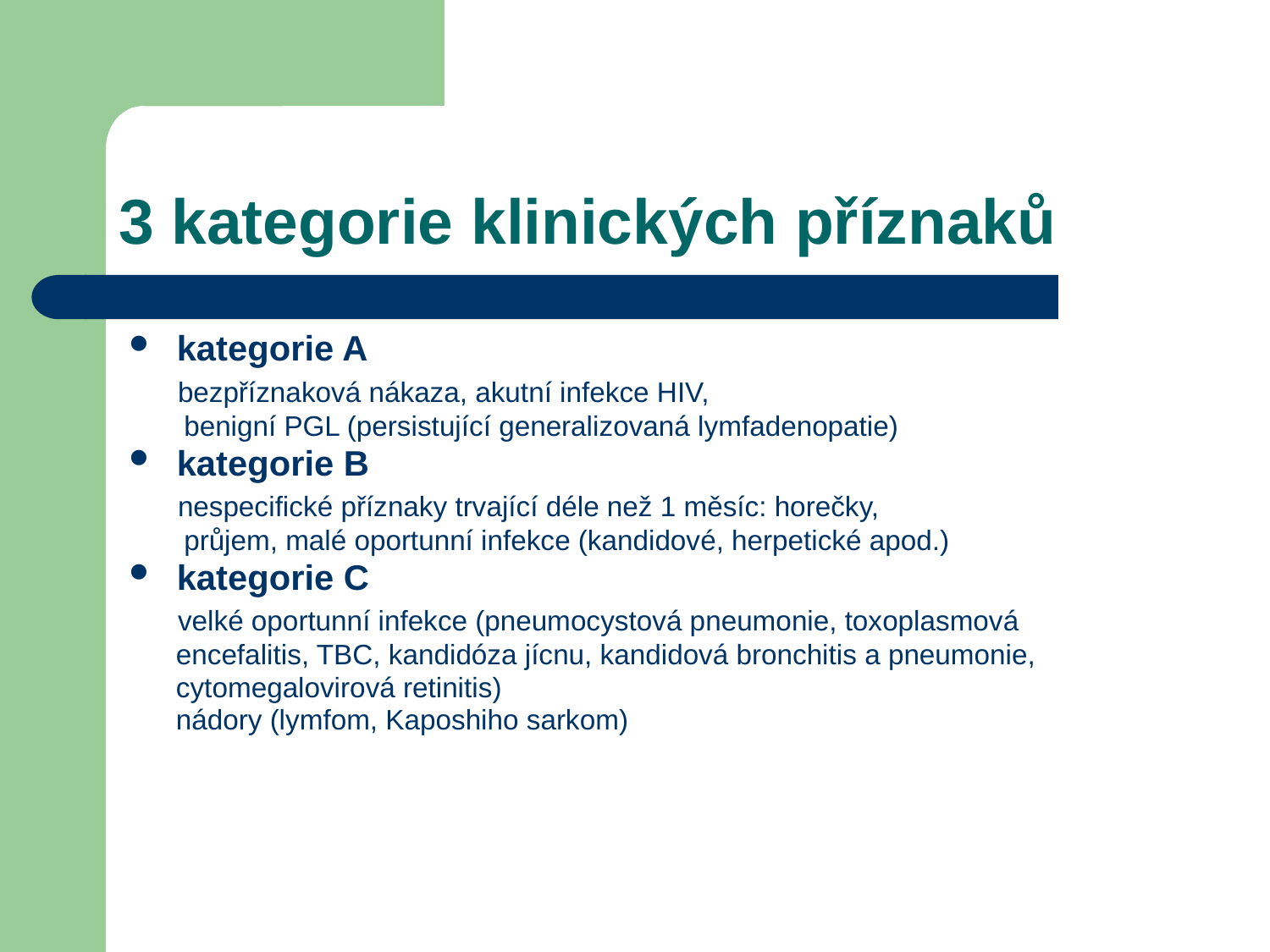

# 3 kategorie klinických příznaků
kategorie A
     bezpříznaková nákaza, akutní infekce HIV,
       benigní PGL (persistující generalizovaná lymfadenopatie)
kategorie B
     nespecifické příznaky trvající déle než 1 měsíc: horečky,
       průjem, malé oportunní infekce (kandidové, herpetické apod.)
kategorie C
     velké oportunní infekce (pneumocystová pneumonie, toxoplasmová
      encefalitis, TBC, kandidóza jícnu, kandidová bronchitis a pneumonie,
      cytomegalovirová retinitis)
      nádory (lymfom, Kaposhiho sarkom)